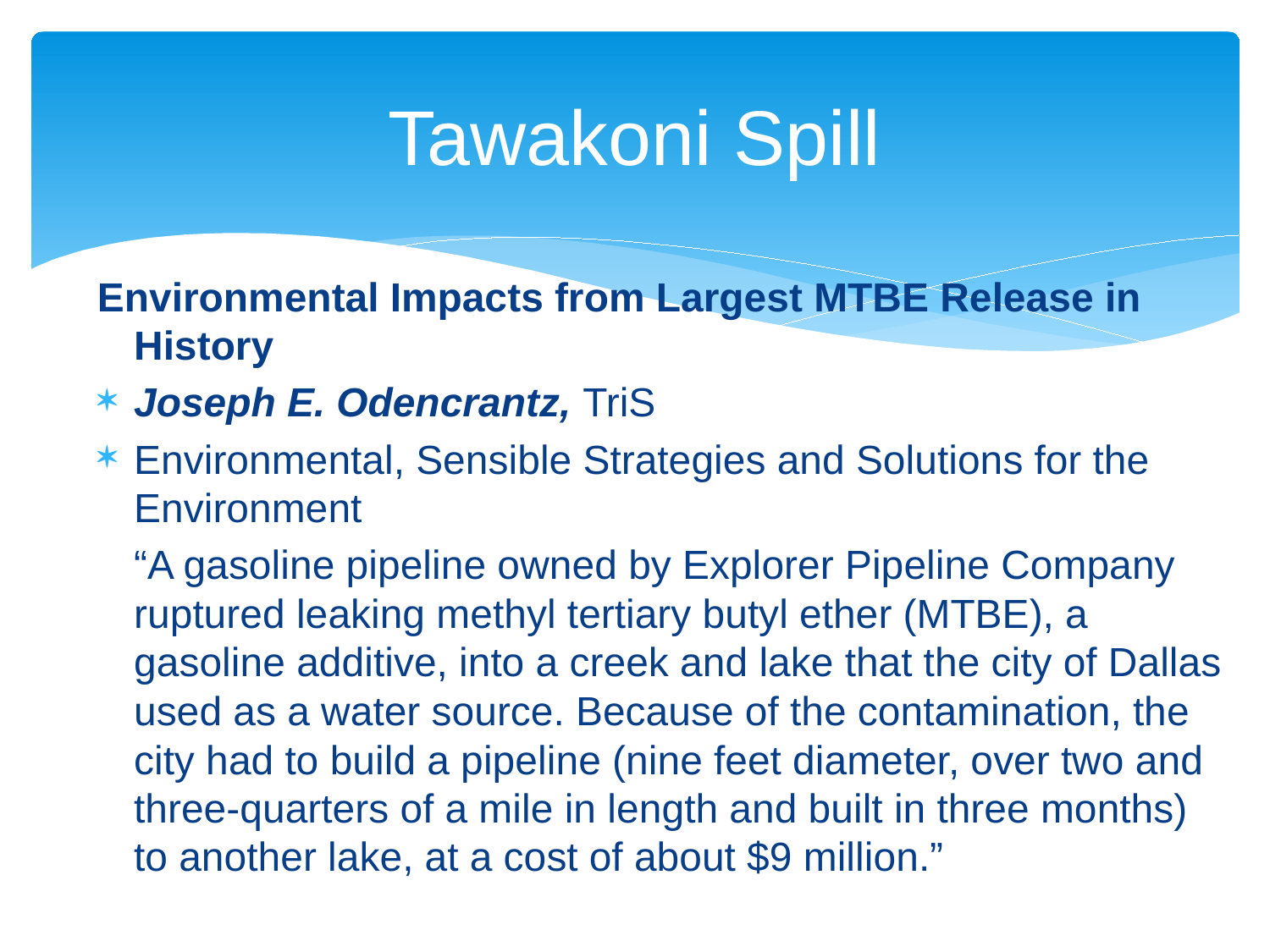

# Tawakoni Spill
Environmental Impacts from Largest MTBE Release in History
Joseph E. Odencrantz, TriS
Environmental, Sensible Strategies and Solutions for the Environment
	“A gasoline pipeline owned by Explorer Pipeline Company ruptured leaking methyl tertiary butyl ether (MTBE), a gasoline additive, into a creek and lake that the city of Dallas used as a water source. Because of the contamination, the city had to build a pipeline (nine feet diameter, over two and three-quarters of a mile in length and built in three months) to another lake, at a cost of about $9 million.”